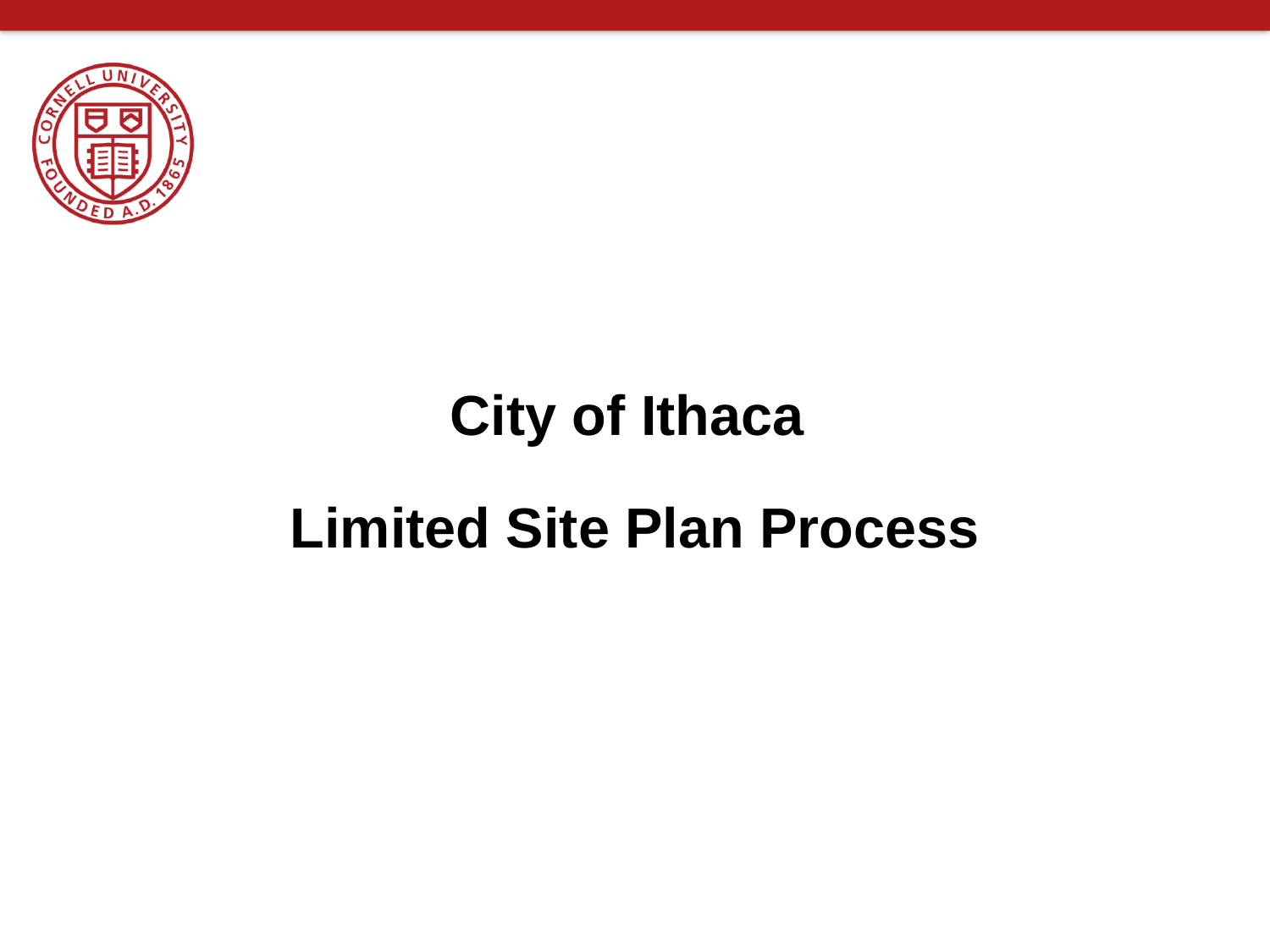

City of Ithaca
Limited Site Plan Process